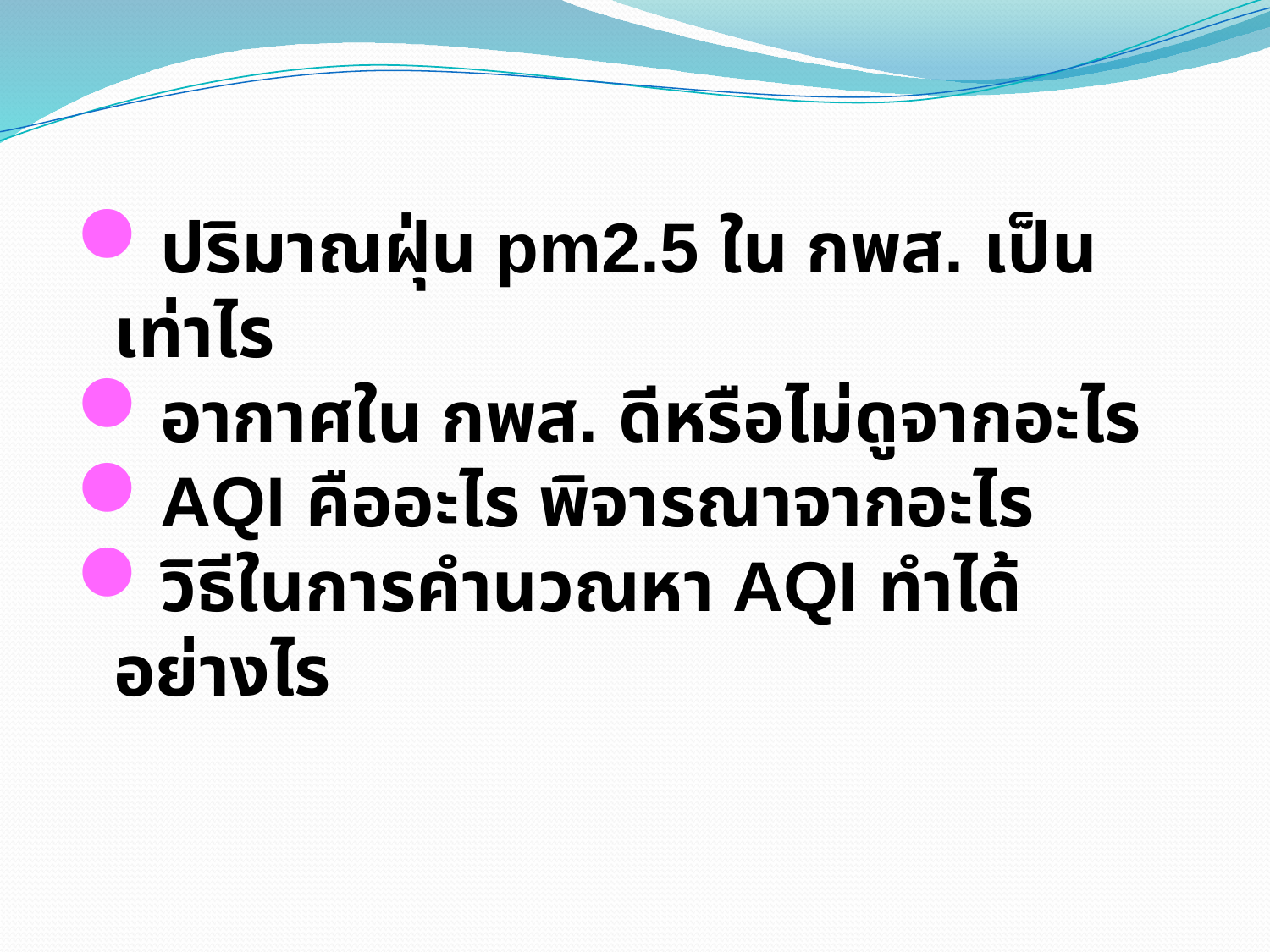

#
ปริมาณฝุ่น pm2.5 ใน กพส. เป็นเท่าไร
อากาศใน กพส. ดีหรือไม่ดูจากอะไร
AQI คืออะไร พิจารณาจากอะไร
วิธีในการคำนวณหา AQI ทำได้อย่างไร